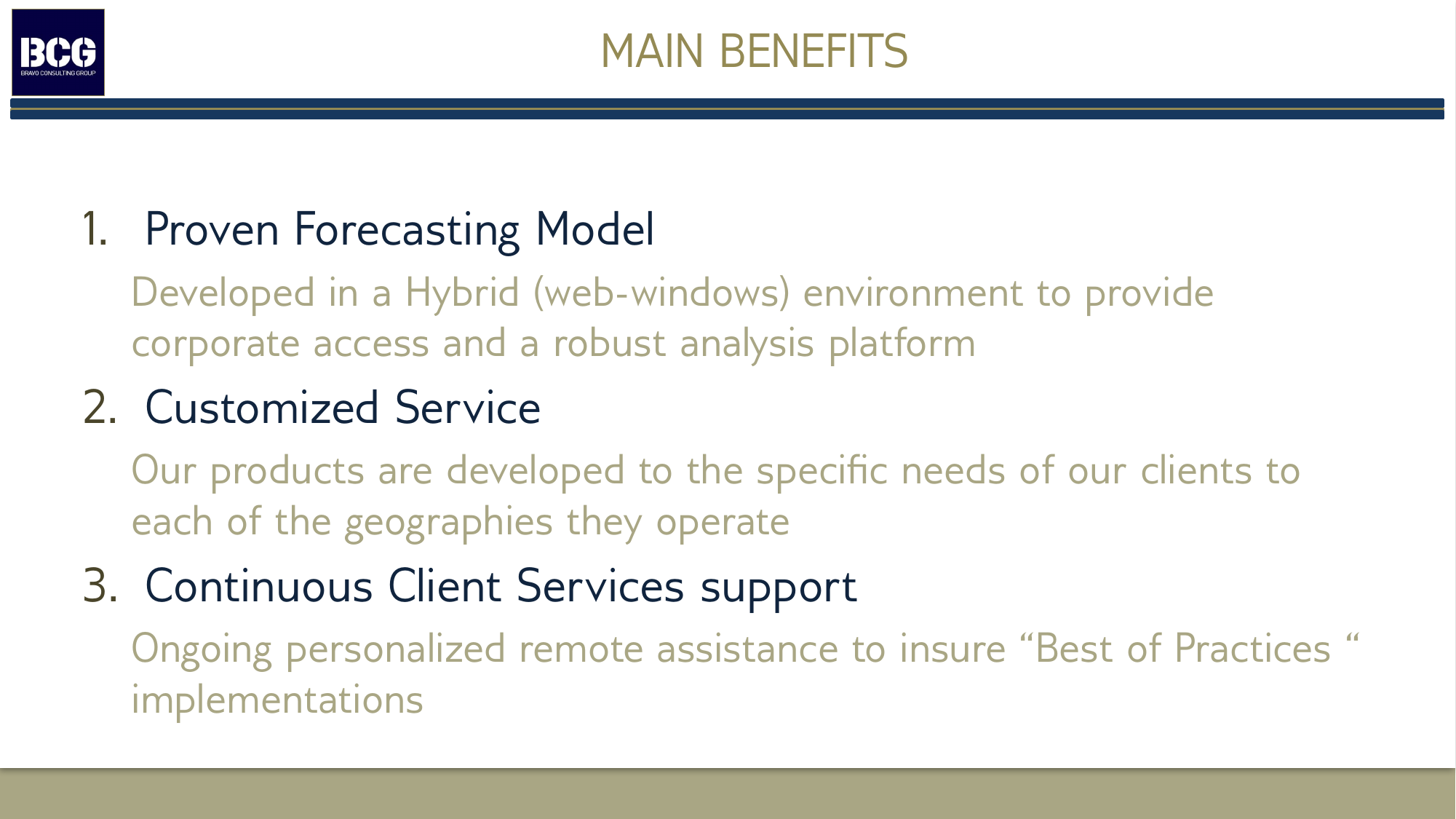

# main benefits
Proven Forecasting Model
Developed in a Hybrid (web-windows) environment to provide corporate access and a robust analysis platform
Customized Service
Our products are developed to the specific needs of our clients to each of the geographies they operate
Continuous Client Services support
Ongoing personalized remote assistance to insure “Best of Practices “ implementations